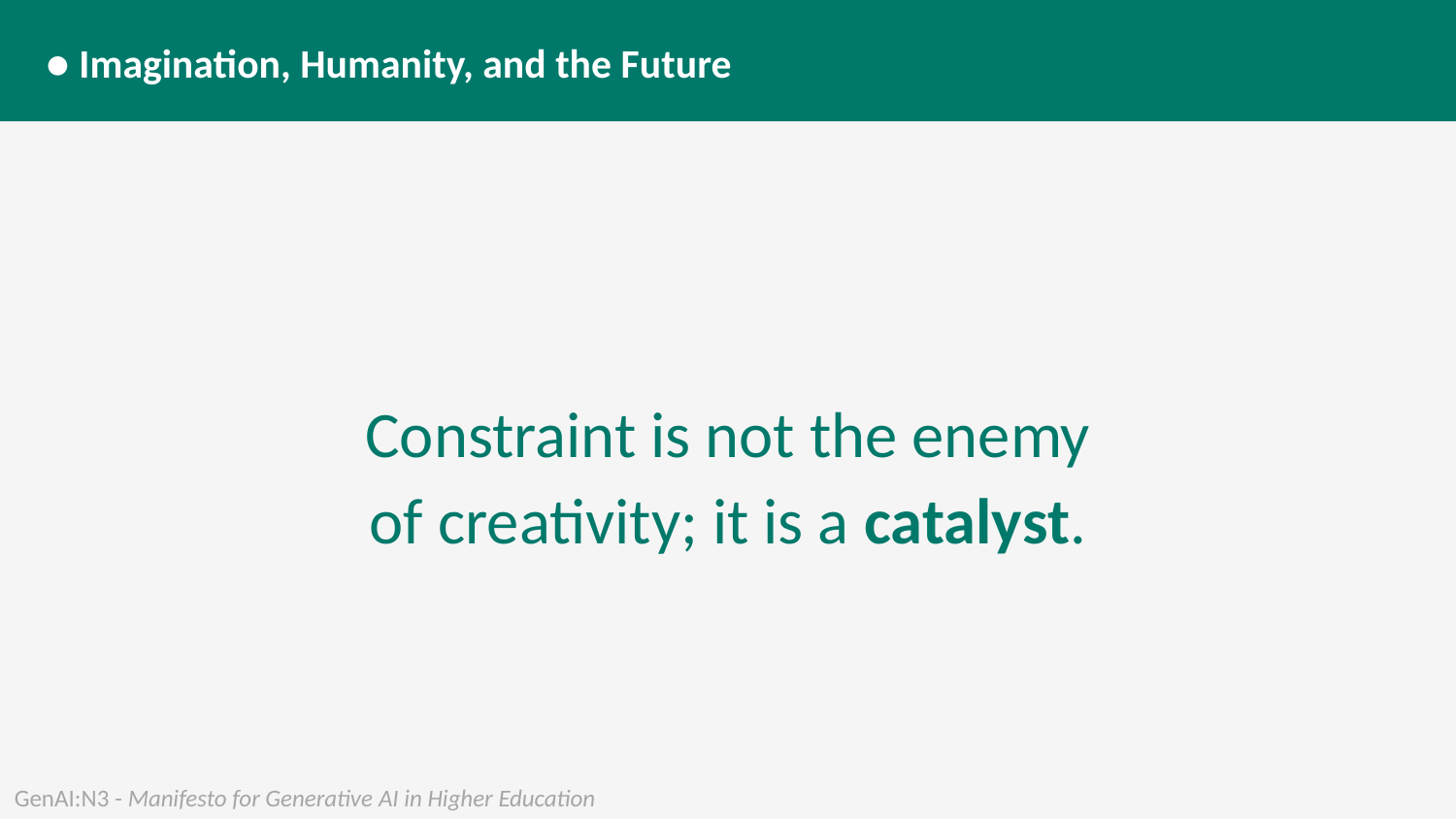

● Imagination, Humanity, and the Future
Constraint is not the enemy of creativity; it is a catalyst.